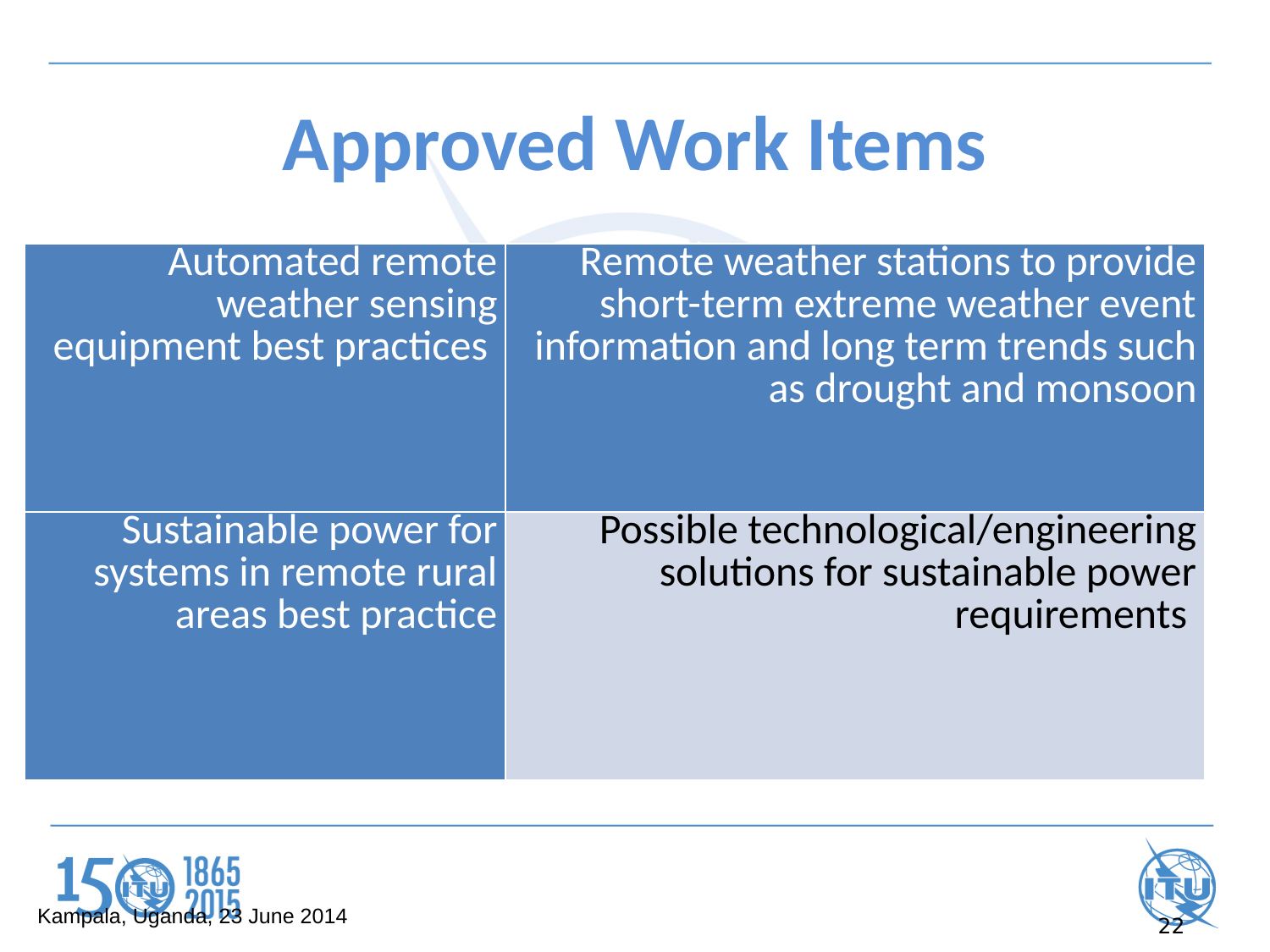

# Approved Work Items
| Automated remote weather sensing equipment best practices | Remote weather stations to provide short-term extreme weather event information and long term trends such as drought and monsoon |
| --- | --- |
| Sustainable power for systems in remote rural areas best practice | Possible technological/engineering solutions for sustainable power requirements |

| Work Item | Subject/Title |
| --- | --- |
Kampala, Uganda, 23 June 2014
22